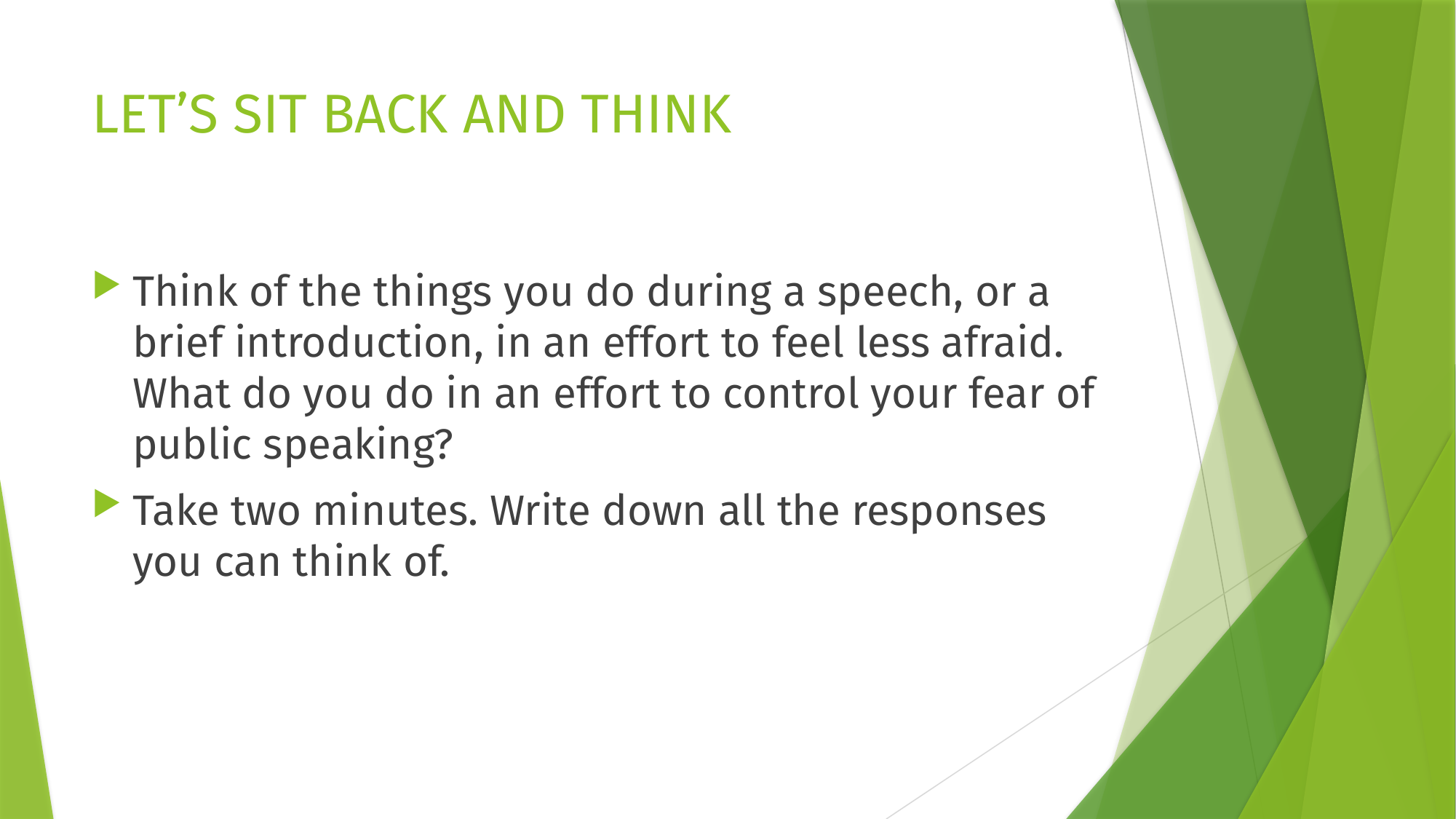

# LET’S SIT BACK AND THINK
Think of the things you do during a speech, or a brief introduction, in an effort to feel less afraid. What do you do in an effort to control your fear of public speaking?
Take two minutes. Write down all the responses you can think of.